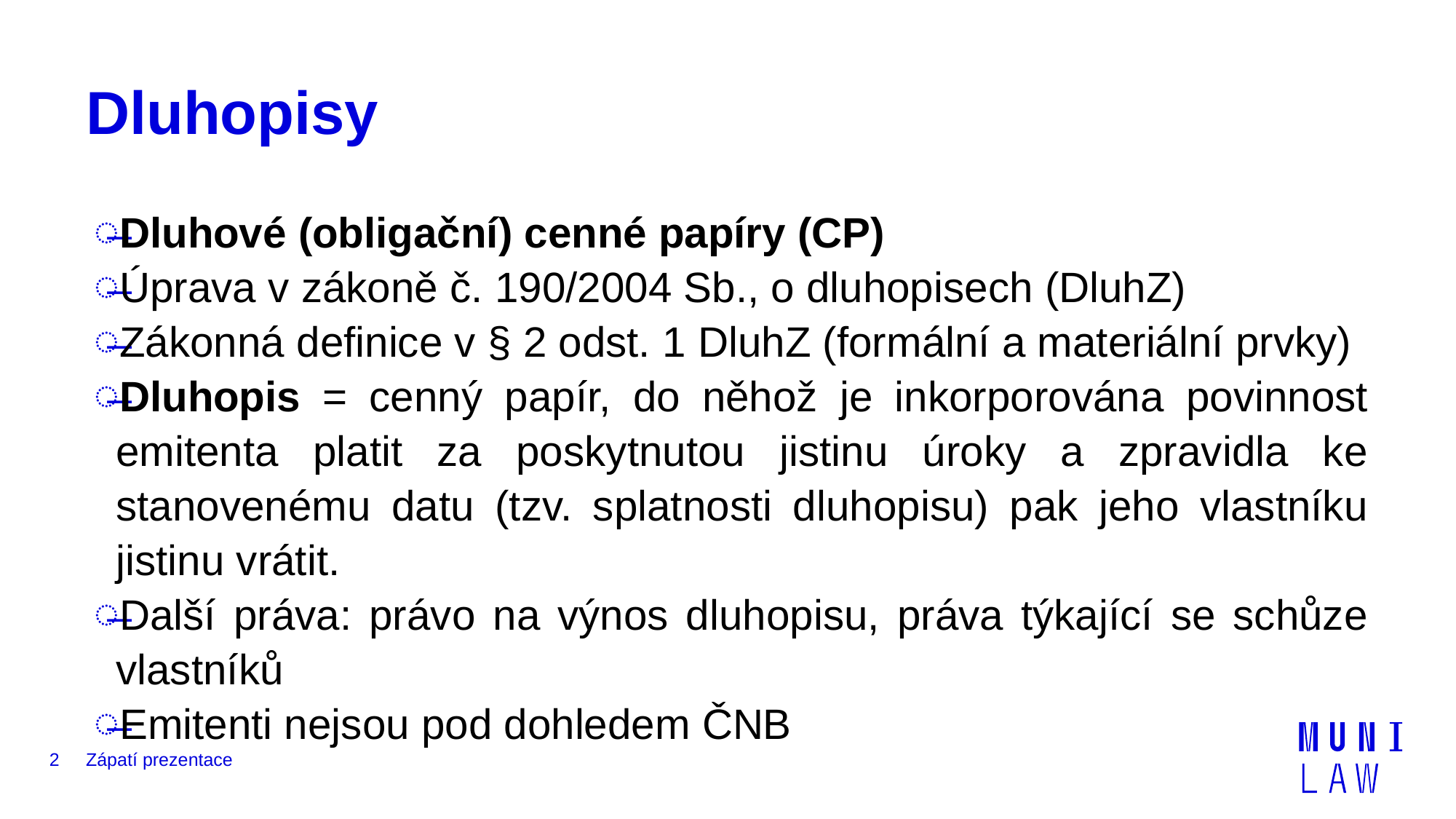

# Dluhopisy
Dluhové (obligační) cenné papíry (CP)
Úprava v zákoně č. 190/2004 Sb., o dluhopisech (DluhZ)
Zákonná definice v § 2 odst. 1 DluhZ (formální a materiální prvky)
Dluhopis = cenný papír, do něhož je inkorporována povinnost emitenta platit za poskytnutou jistinu úroky a zpravidla ke stanovenému datu (tzv. splatnosti dluhopisu) pak jeho vlastníku jistinu vrátit.
Další práva: právo na výnos dluhopisu, práva týkající se schůze vlastníků
Emitenti nejsou pod dohledem ČNB

2
Zápatí prezentace